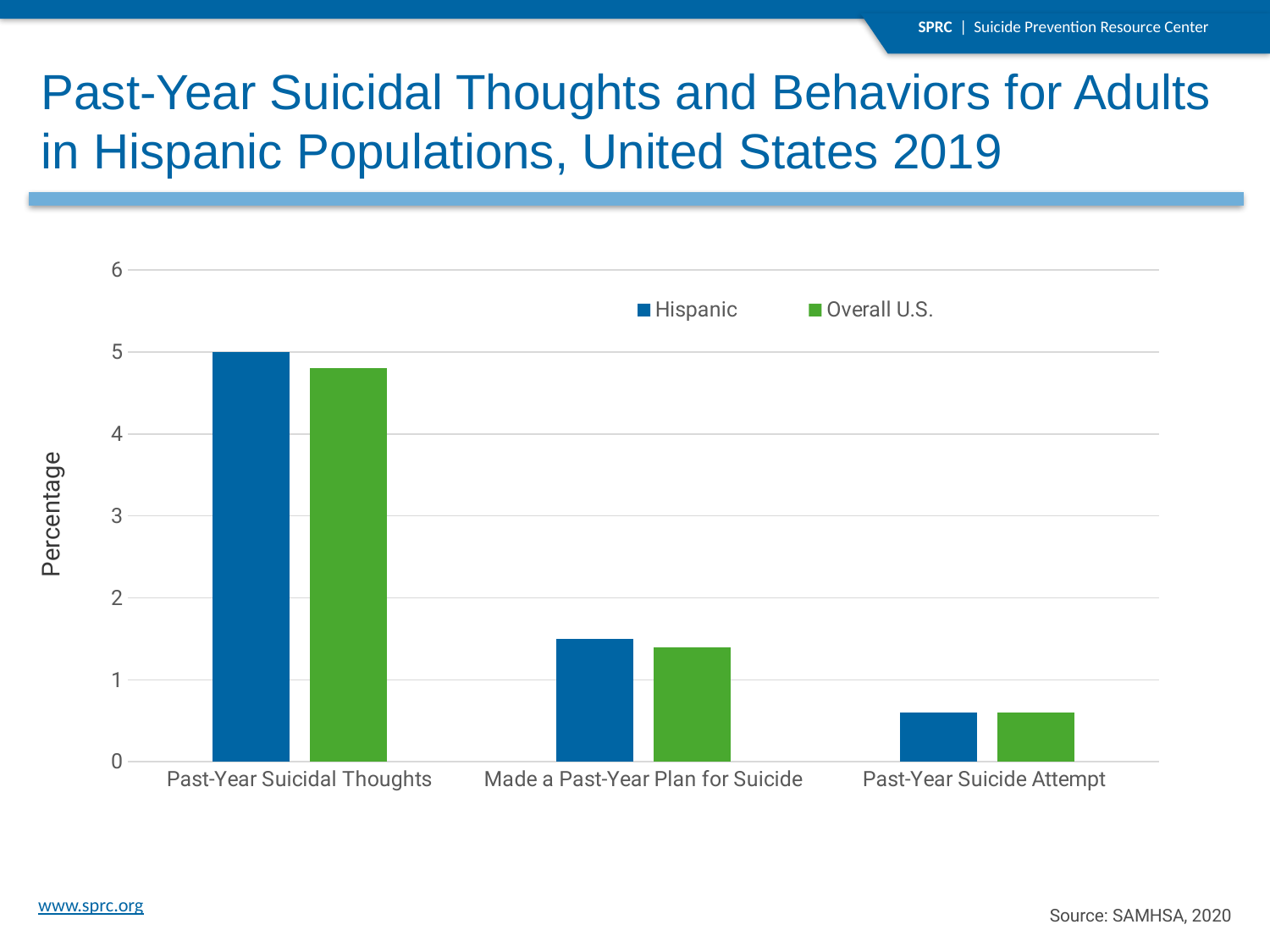

Past-Year Suicidal Thoughts and Behaviors for Adults in Hispanic Populations, United States 2019

### Chart

| Category | Hispanic | Overall U.S.  |
|---|---|---|
| Past-Year Suicidal Thoughts | 5.0 | 4.8 |
| Made a Past-Year Plan for Suicide | 1.5 | 1.4 |
| Past-Year Suicide Attempt  | 0.6 | 0.6 |
Percentage
Source: SAMHSA, 2020